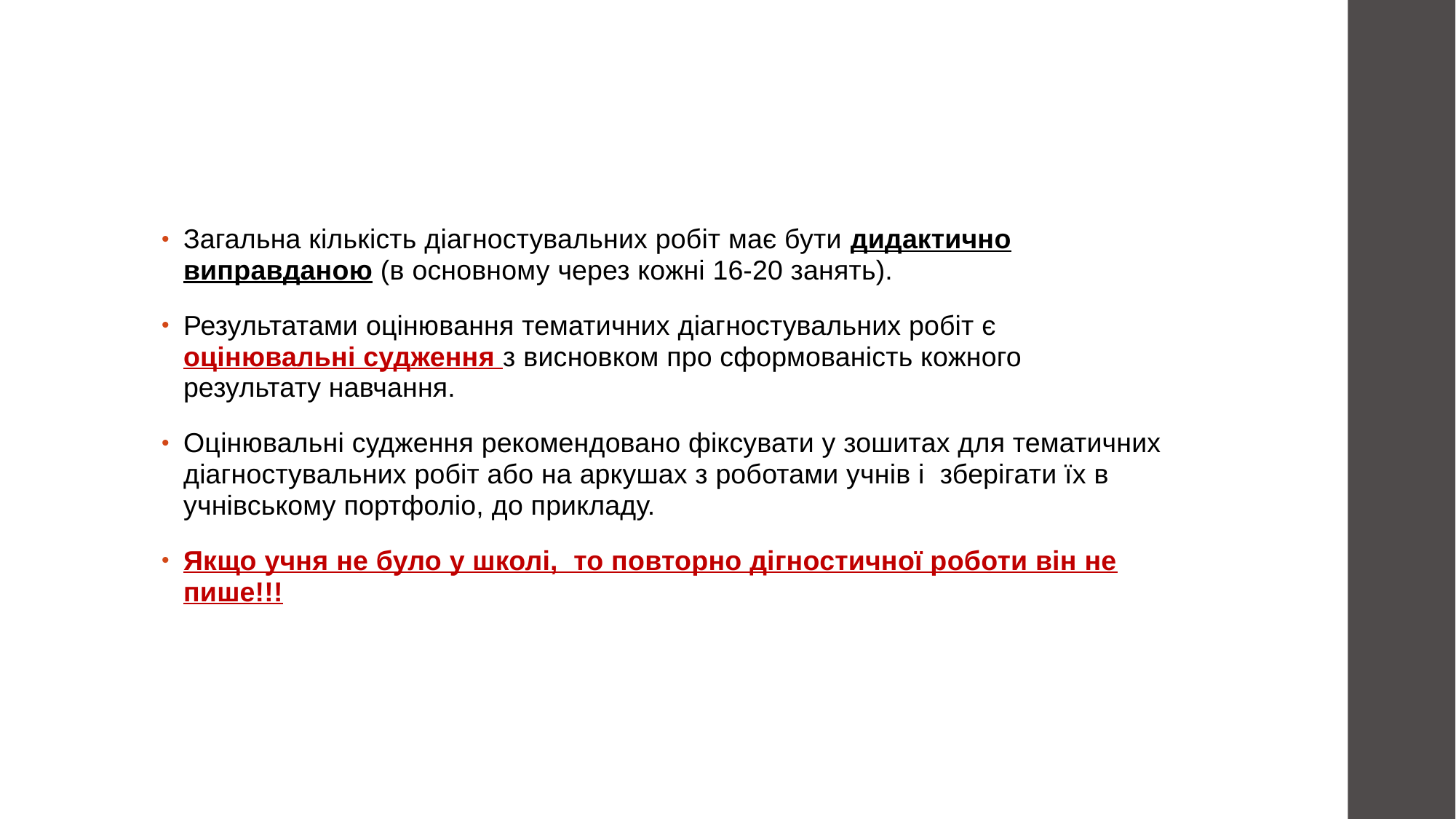

Загальна кількість діагностувальних робіт має бути дидактично виправданою (в основному через кожні 16-20 занять).
Результатами оцінювання тематичних діагностувальних робіт є оцінювальні судження з висновком про сформованість кожного результату навчання.
Оцінювальні судження рекомендовано фіксувати у зошитах для тематичних діагностувальних робіт або на аркушах з роботами учнів і  зберігати їх в учнівському портфоліо, до прикладу.
Якщо учня не було у школі,  то повторно дігностичної роботи він не пише!!!